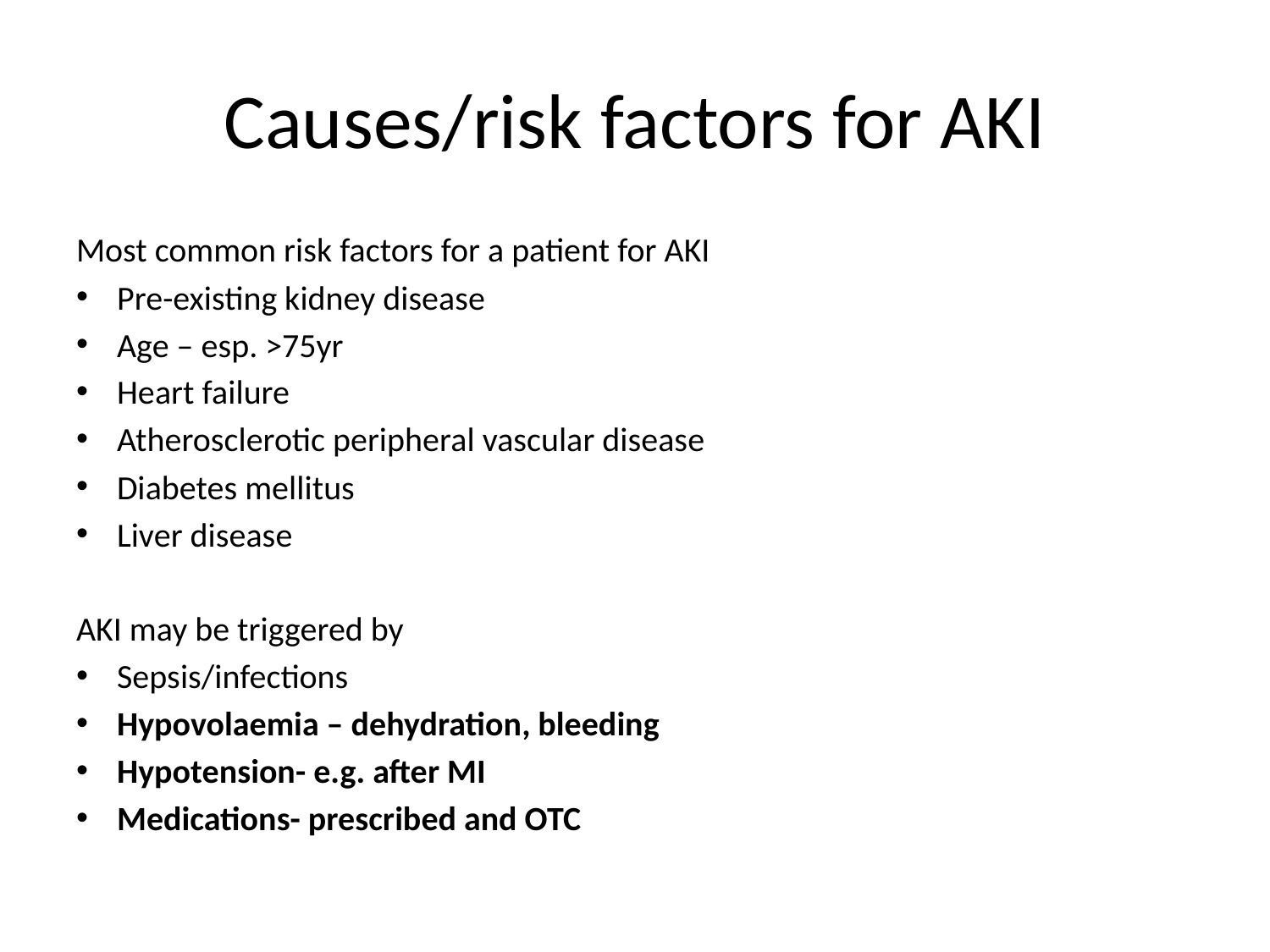

# Causes/risk factors for AKI
Most common risk factors for a patient for AKI
Pre-existing kidney disease
Age – esp. >75yr
Heart failure
Atherosclerotic peripheral vascular disease
Diabetes mellitus
Liver disease

AKI may be triggered by
Sepsis/infections
Hypovolaemia – dehydration, bleeding
Hypotension- e.g. after MI
Medications- prescribed and OTC